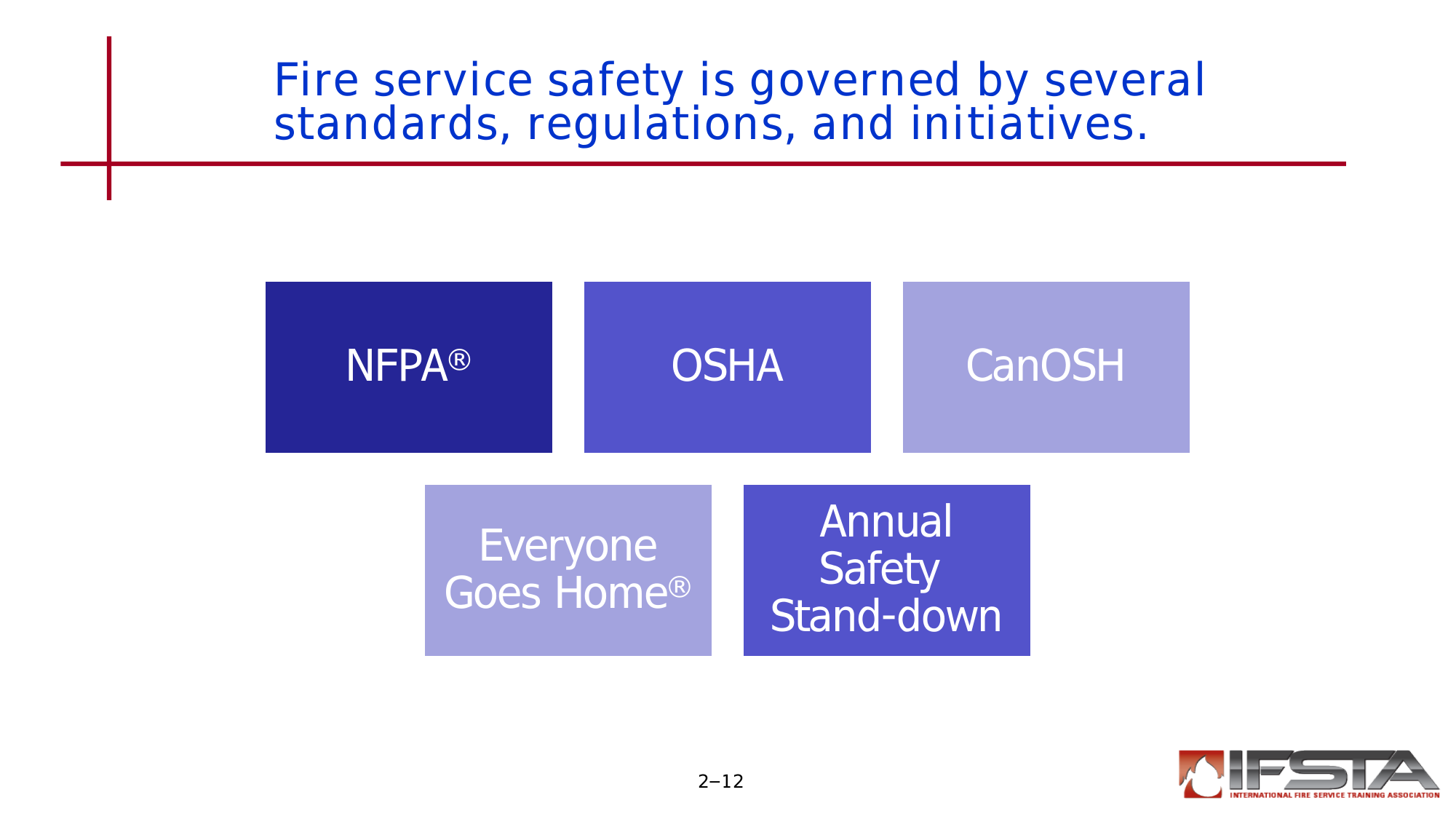

# Fire service safety is governed by several standards, regulations, and initiatives.
NFPA®
OSHA
CanOSH
Everyone Goes Home®
Annual Safety
Stand-down
2–12